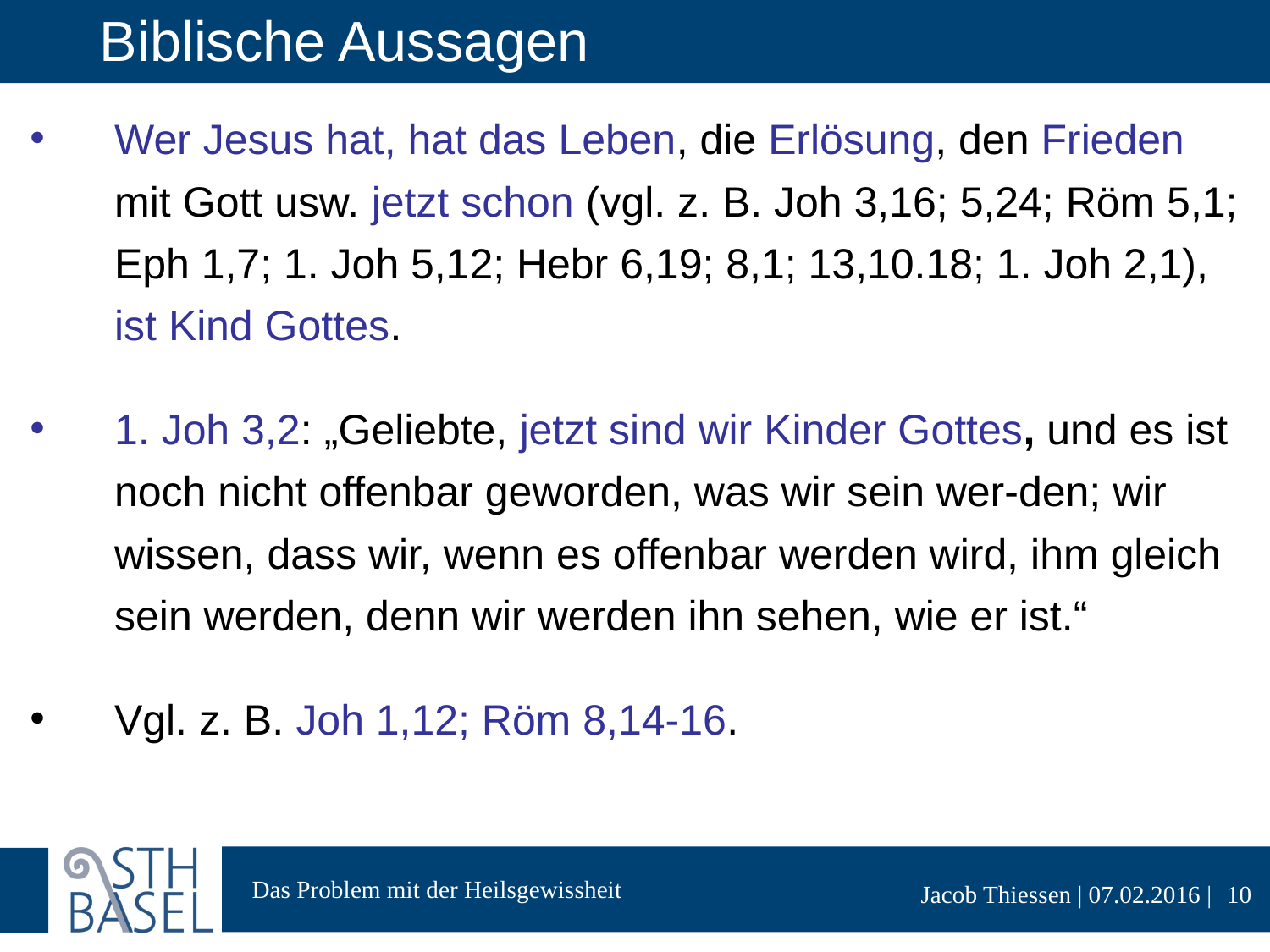

# Biblische Aussagen
Wer Jesus hat, hat das Leben, die Erlösung, den Frieden mit Gott usw. jetzt schon (vgl. z. B. Joh 3,16; 5,24; Röm 5,1; Eph 1,7; 1. Joh 5,12; Hebr 6,19; 8,1; 13,10.18; 1. Joh 2,1), ist Kind Gottes.
1. Joh 3,2: „Geliebte, jetzt sind wir Kinder Gottes, und es ist noch nicht offenbar geworden, was wir sein wer-den; wir wissen, dass wir, wenn es offenbar werden wird, ihm gleich sein werden, denn wir werden ihn sehen, wie er ist.“
Vgl. z. B. Joh 1,12; Röm 8,14-16.
10